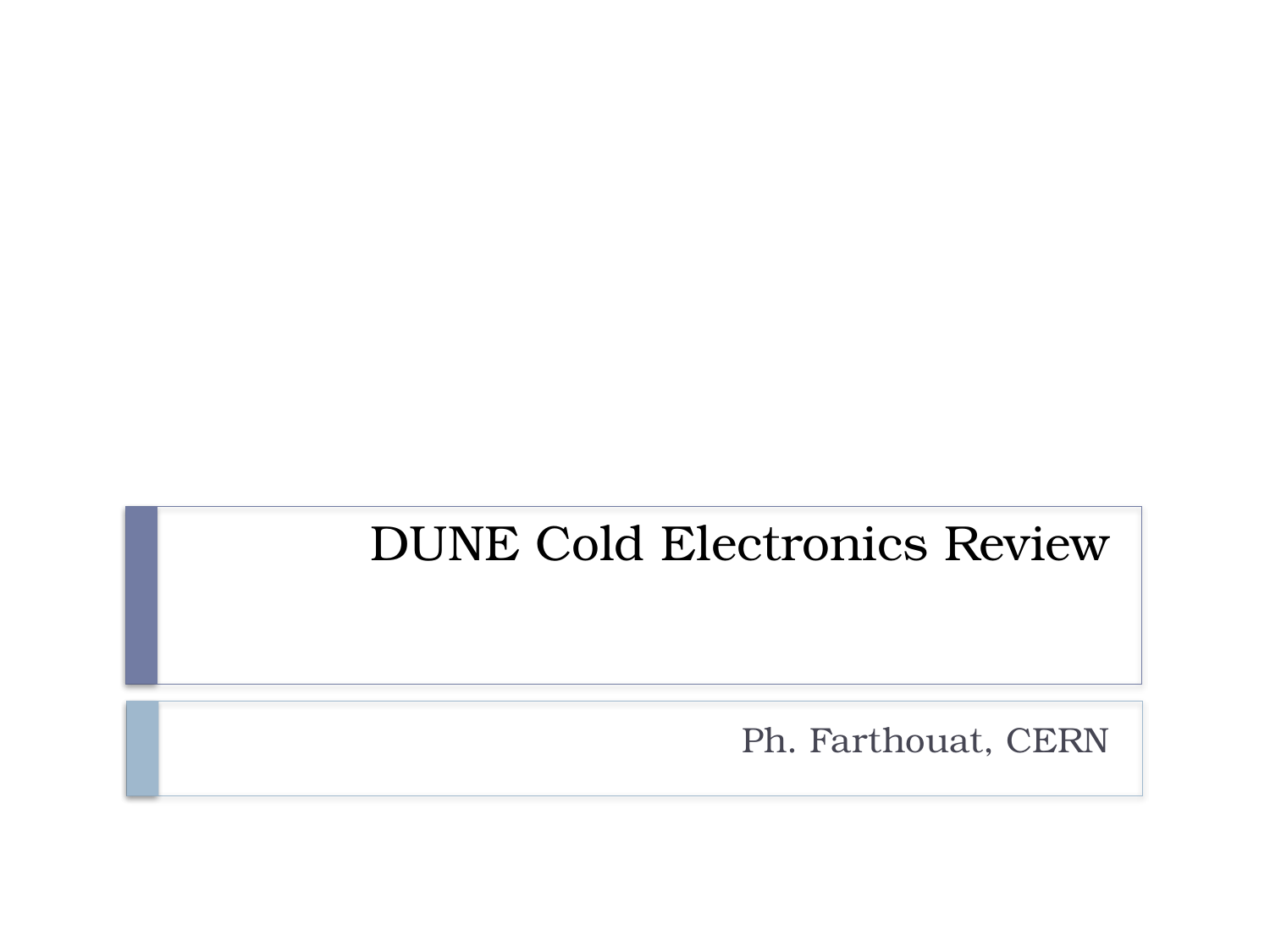

# DUNE Cold Electronics Review
Ph. Farthouat, CERN